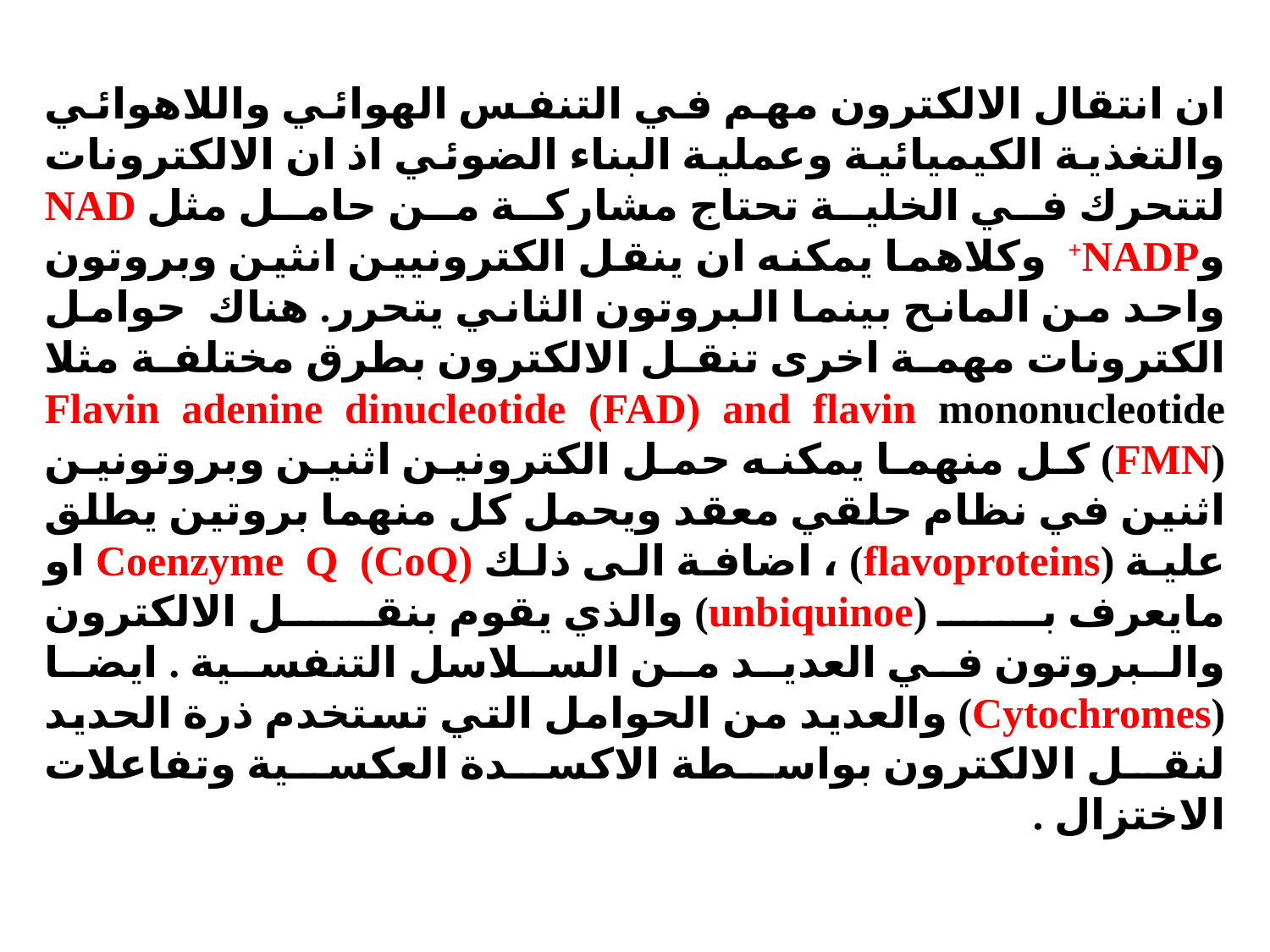

ان انتقال الالكترون مهم في التنفس الهوائي واللاهوائي والتغذية الكيميائية وعملية البناء الضوئي اذ ان الالكترونات لتتحرك في الخلية تحتاج مشاركة من حامل مثل NAD وNADP+  وكلاهما يمكنه ان ينقل الكترونيين انثين وبروتون واحد من المانح بينما البروتون الثاني يتحرر. هناك  حوامل الكترونات مهمة اخرى تنقل الالكترون بطرق مختلفة مثلا Flavin adenine dinucleotide (FAD) and flavin mononucleotide (FMN) كل منهما يمكنه حمل الكترونين اثنين وبروتونين اثنين في نظام حلقي معقد ويحمل كل منهما بروتين يطلق علية (flavoproteins) ، اضافة الى ذلك Coenzyme Q (CoQ) او مايعرف بـ (unbiquinoe) والذي يقوم بنقل الالكترون والبروتون في العديد من السلاسل التنفسية . ايضا (Cytochromes) والعديد من الحوامل التي تستخدم ذرة الحديد لنقل الالكترون بواسطة الاكسدة العكسية وتفاعلات الاختزال .